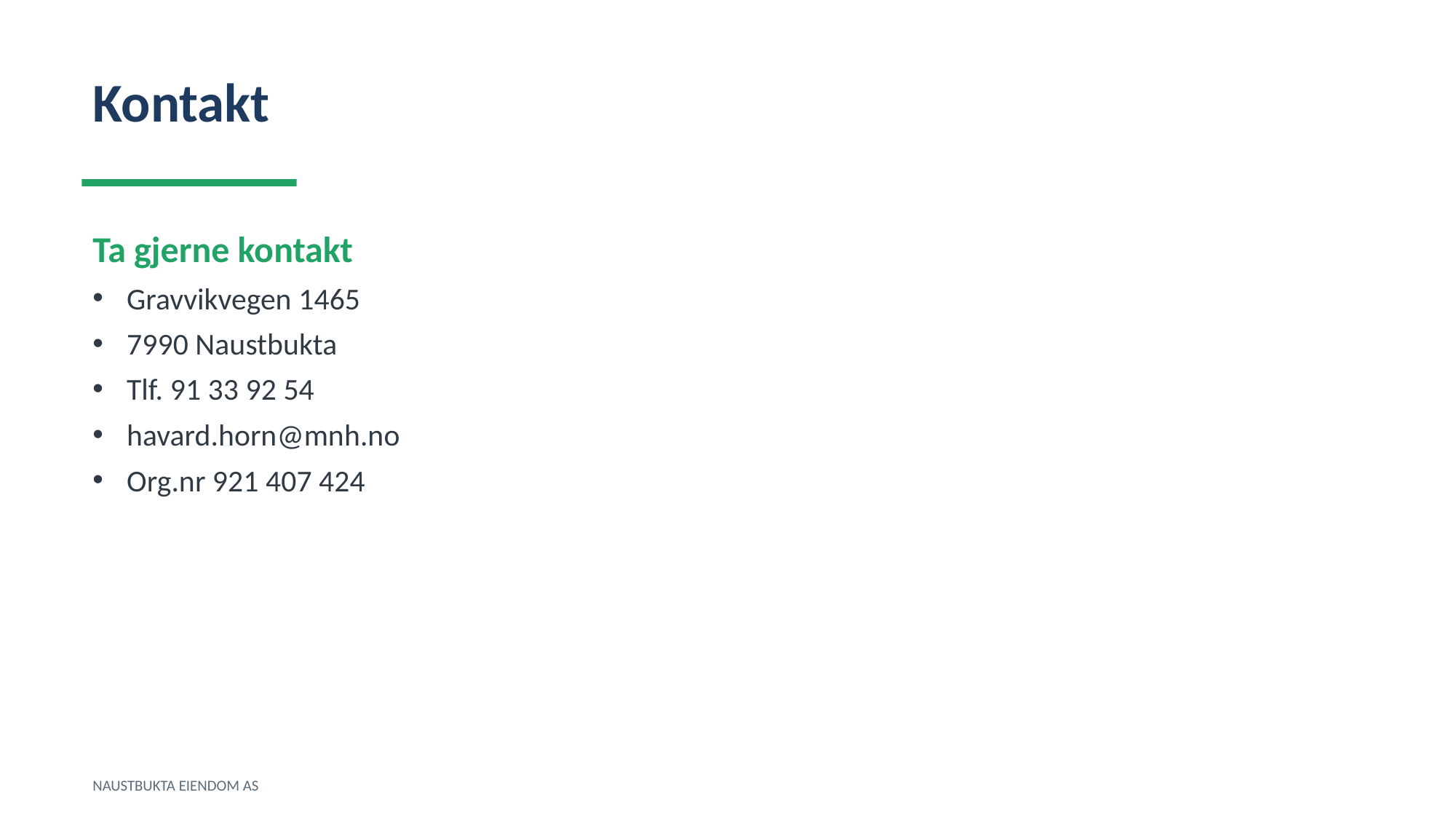

Kontakt

Ta gjerne kontakt
Gravvikvegen 1465
7990 Naustbukta
Tlf. 91 33 92 54
havard.horn@mnh.no
Org.nr 921 407 424
NAUSTBUKTA EIENDOM AS